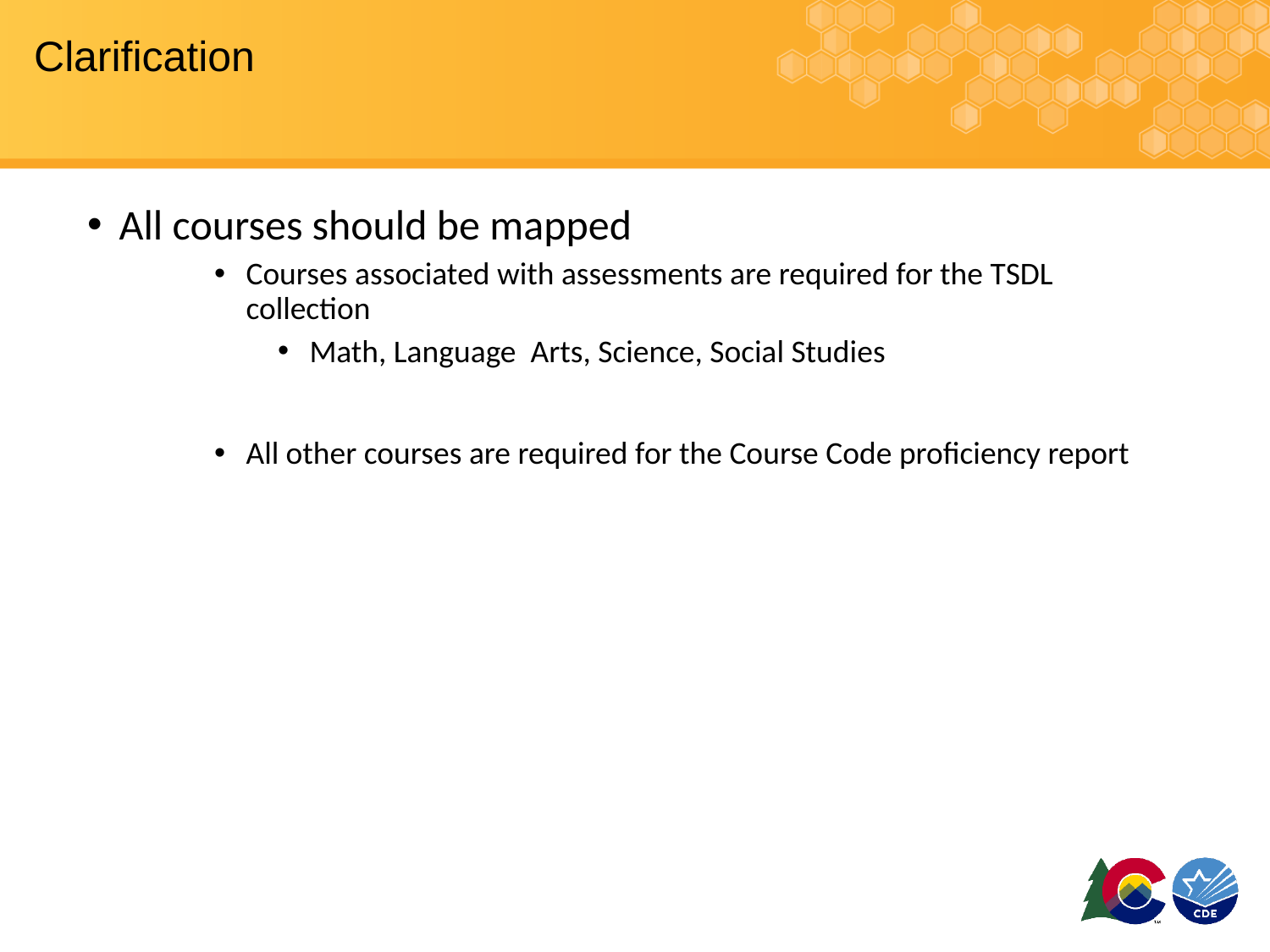

# Clarification
All courses should be mapped
Courses associated with assessments are required for the TSDL collection
Math, Language  Arts, Science, Social Studies

All other courses are required for the Course Code proficiency report